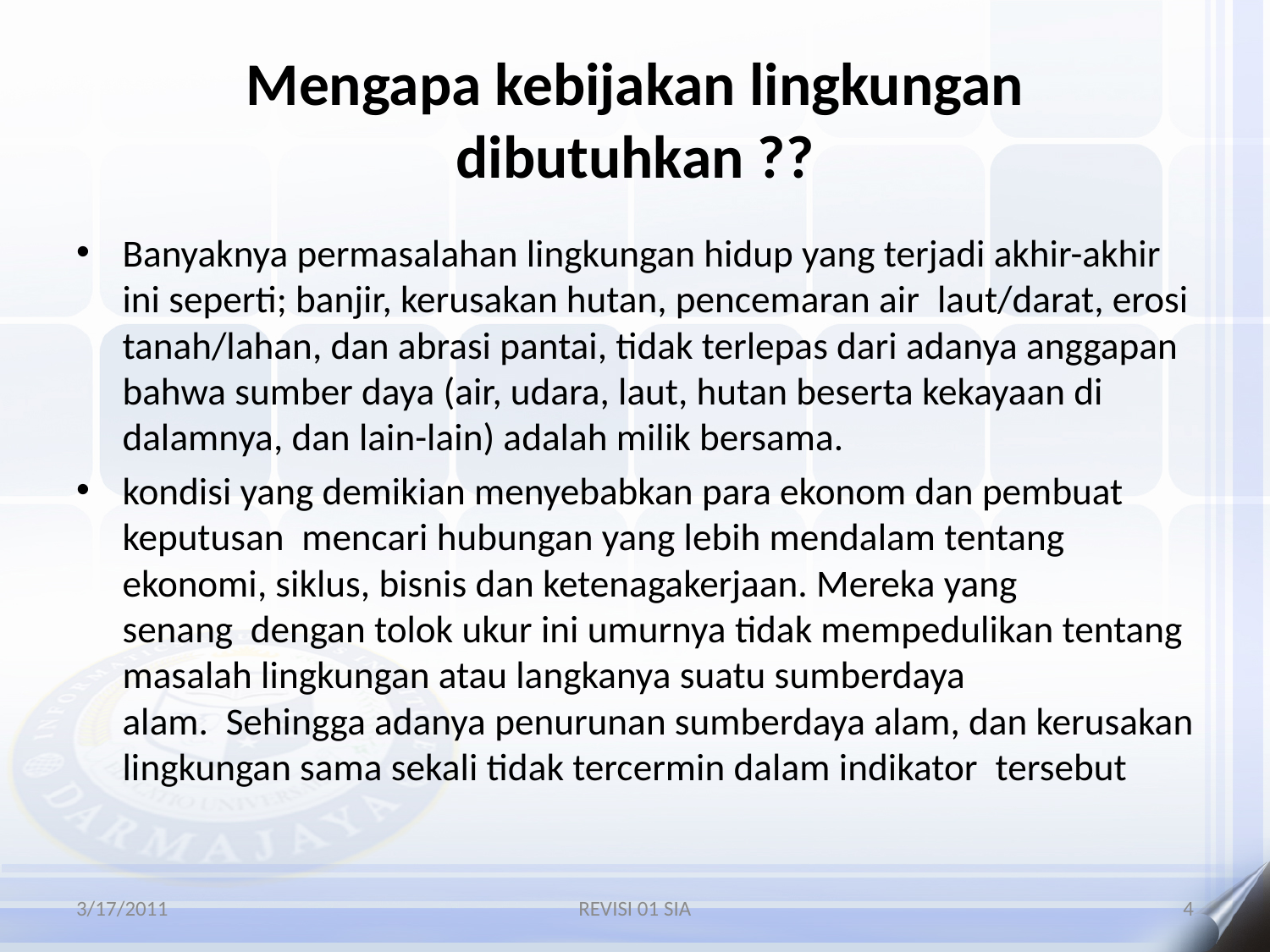

# Mengapa kebijakan lingkungan dibutuhkan ??
Banyaknya permasalahan lingkungan hidup yang terjadi akhir-akhir ini seperti; banjir, kerusakan hutan, pencemaran air  laut/darat, erosi tanah/lahan, dan abrasi pantai, tidak terlepas dari adanya anggapan bahwa sumber daya (air, udara, laut, hutan beserta kekayaan di dalamnya, dan lain-lain) adalah milik bersama.
kondisi yang demikian menyebabkan para ekonom dan pembuat keputusan  mencari hubungan yang lebih mendalam tentang ekonomi, siklus, bisnis dan ketenagakerjaan. Mereka yang senang  dengan tolok ukur ini umurnya tidak mempedulikan tentang masalah lingkungan atau langkanya suatu sumberdaya alam.  Sehingga adanya penurunan sumberdaya alam, dan kerusakan lingkungan sama sekali tidak tercermin dalam indikator  tersebut
3/17/2011
REVISI 01 SIA
4